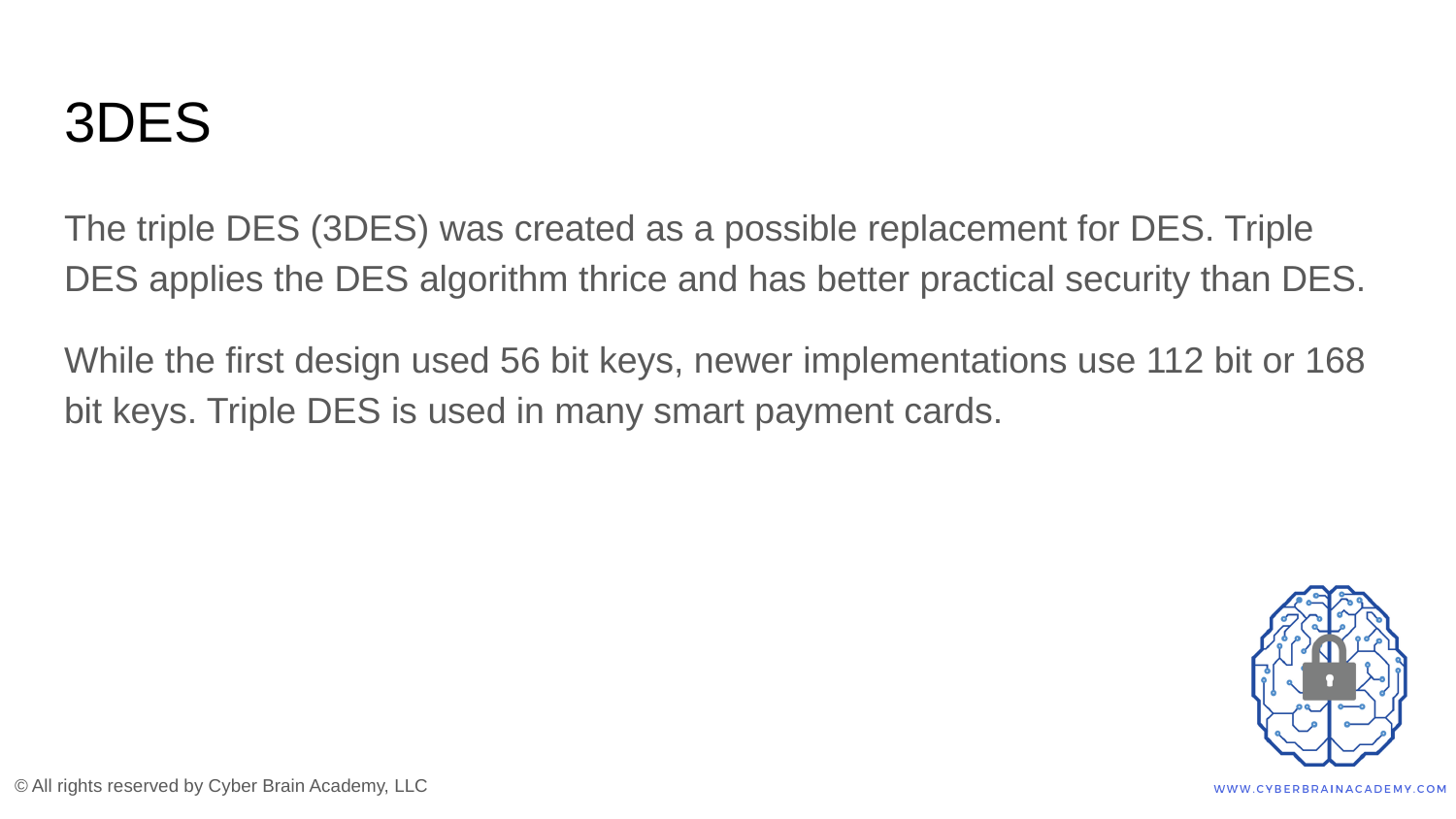

# 3DES
The triple DES (3DES) was created as a possible replacement for DES. Triple DES applies the DES algorithm thrice and has better practical security than DES.
While the first design used 56 bit keys, newer implementations use 112 bit or 168 bit keys. Triple DES is used in many smart payment cards.